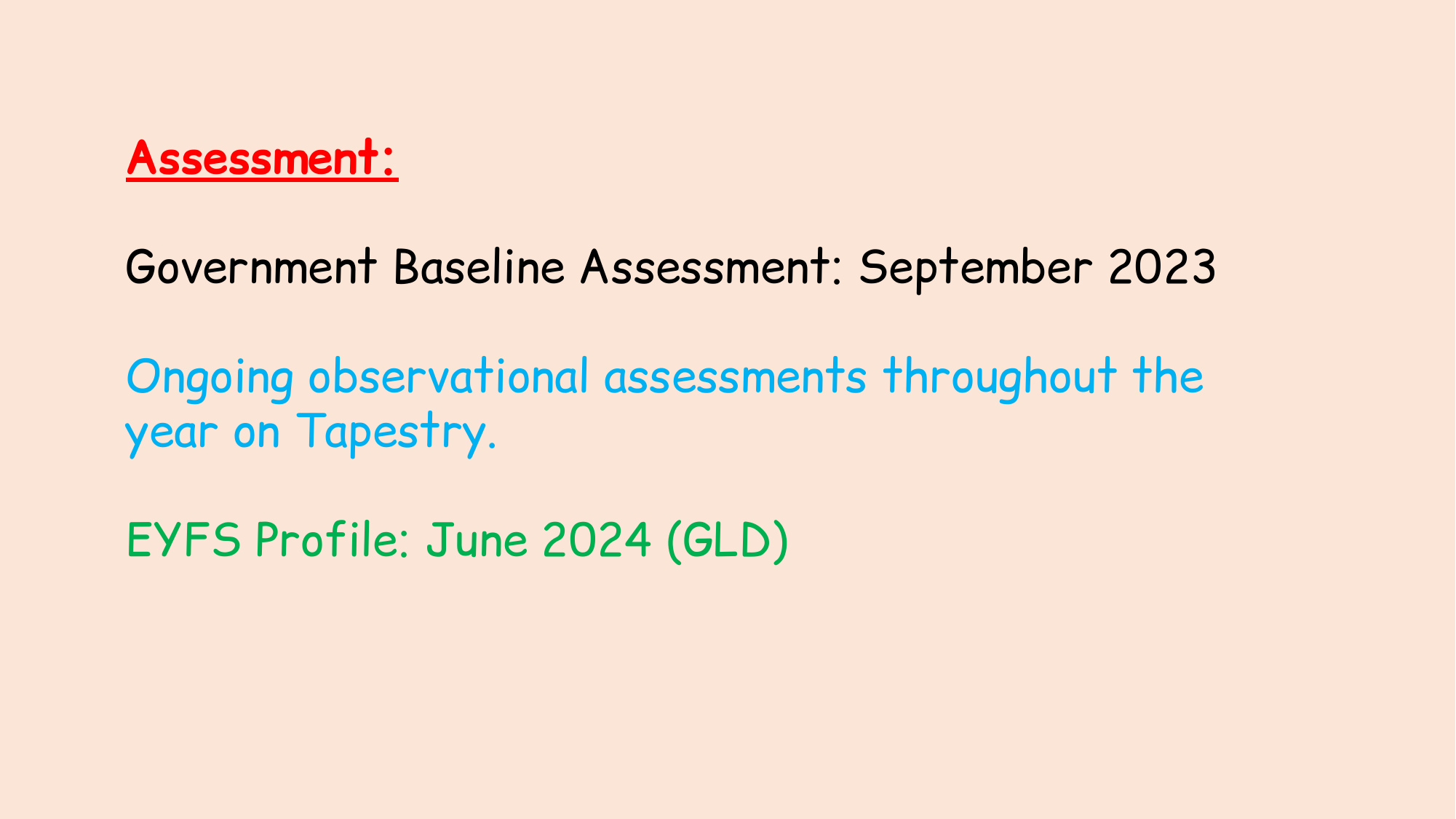

Assessment:

Government Baseline Assessment: September 2023

Ongoing observational assessments throughout the year on Tapestry.

EYFS Profile: June 2024 (GLD)